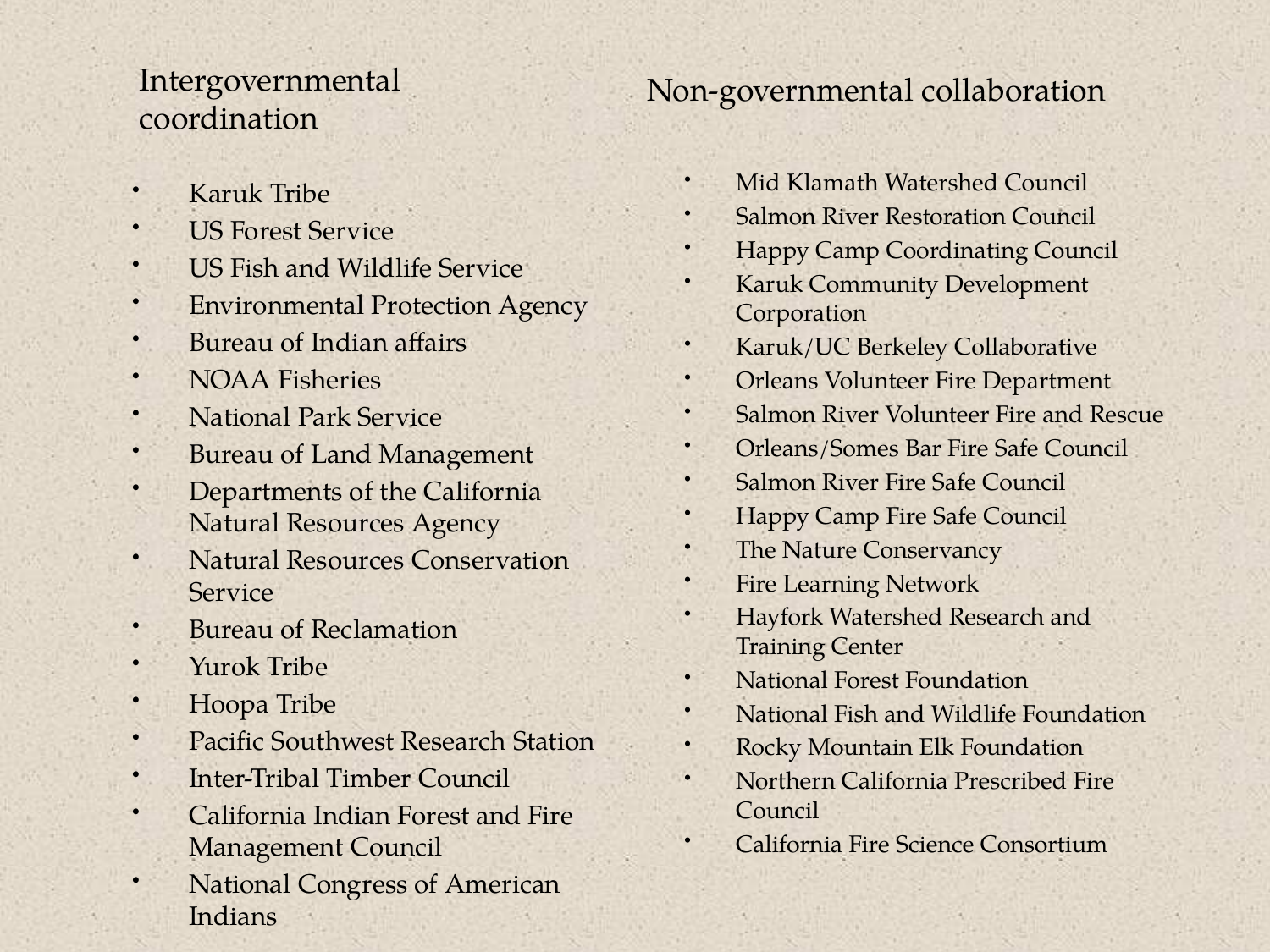

Intergovernmental coordination
Non-governmental collaboration

Mid Klamath Watershed Council
Salmon River Restoration Council
Happy Camp Coordinating Council
Karuk Community Development Corporation
Karuk/UC Berkeley Collaborative
Orleans Volunteer Fire Department
Salmon River Volunteer Fire and Rescue
Orleans/Somes Bar Fire Safe Council
Salmon River Fire Safe Council
Happy Camp Fire Safe Council
The Nature Conservancy
Fire Learning Network
Hayfork Watershed Research and Training Center
National Forest Foundation
National Fish and Wildlife Foundation
Rocky Mountain Elk Foundation
Northern California Prescribed Fire Council
California Fire Science Consortium

Karuk Tribe
US Forest Service
US Fish and Wildlife Service
Environmental Protection Agency
Bureau of Indian affairs
NOAA Fisheries
National Park Service
Bureau of Land Management
Departments of the California Natural Resources Agency
Natural Resources Conservation Service
Bureau of Reclamation
Yurok Tribe
Hoopa Tribe
Pacific Southwest Research Station
Inter-Tribal Timber Council
California Indian Forest and Fire Management Council
National Congress of American Indians